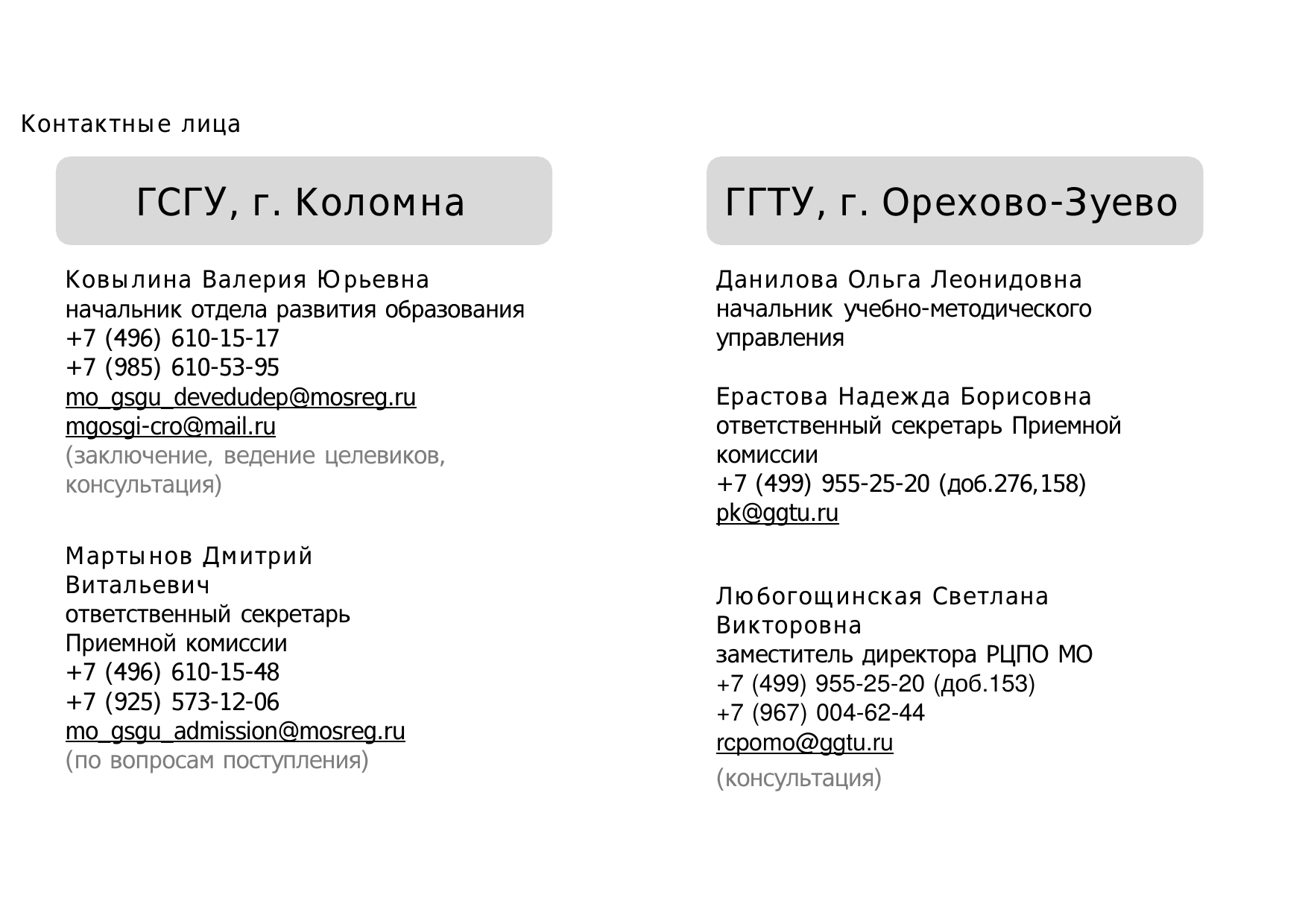

Контактные лица

# ГСГУ, г. Коломна
ГГТУ, г. Орехово-Зуево
Ковылина Валерия Юрьевна
начальник отдела развития образования
+7 (496) 610-15-17
+7 (985) 610-53-95
mo_gsgu_devedudep@mosreg.ru mgosgi-cro@mail.ru
(заключение, ведение целевиков, консультация)

Мартынов Дмитрий Витальевич
ответственный секретарь Приемной комиссии
+7 (496) 610-15-48
+7 (925) 573-12-06
mo_gsgu_admission@mosreg.ru (по вопросам поступления)
Данилова Ольга Леонидовна начальник учебно-методического управления

Ерастова Надежда Борисовна ответственный секретарь Приемной комиссии
+7 (499) 955-25-20 (доб.276,158)
pk@ggtu.ru

Любогощинская Светлана Викторовна
заместитель директора РЦПО МО
+7 (499) 955-25-20 (доб.153)
+7 (967) 004-62-44
rcpomo@ggtu.ru
(консультация)